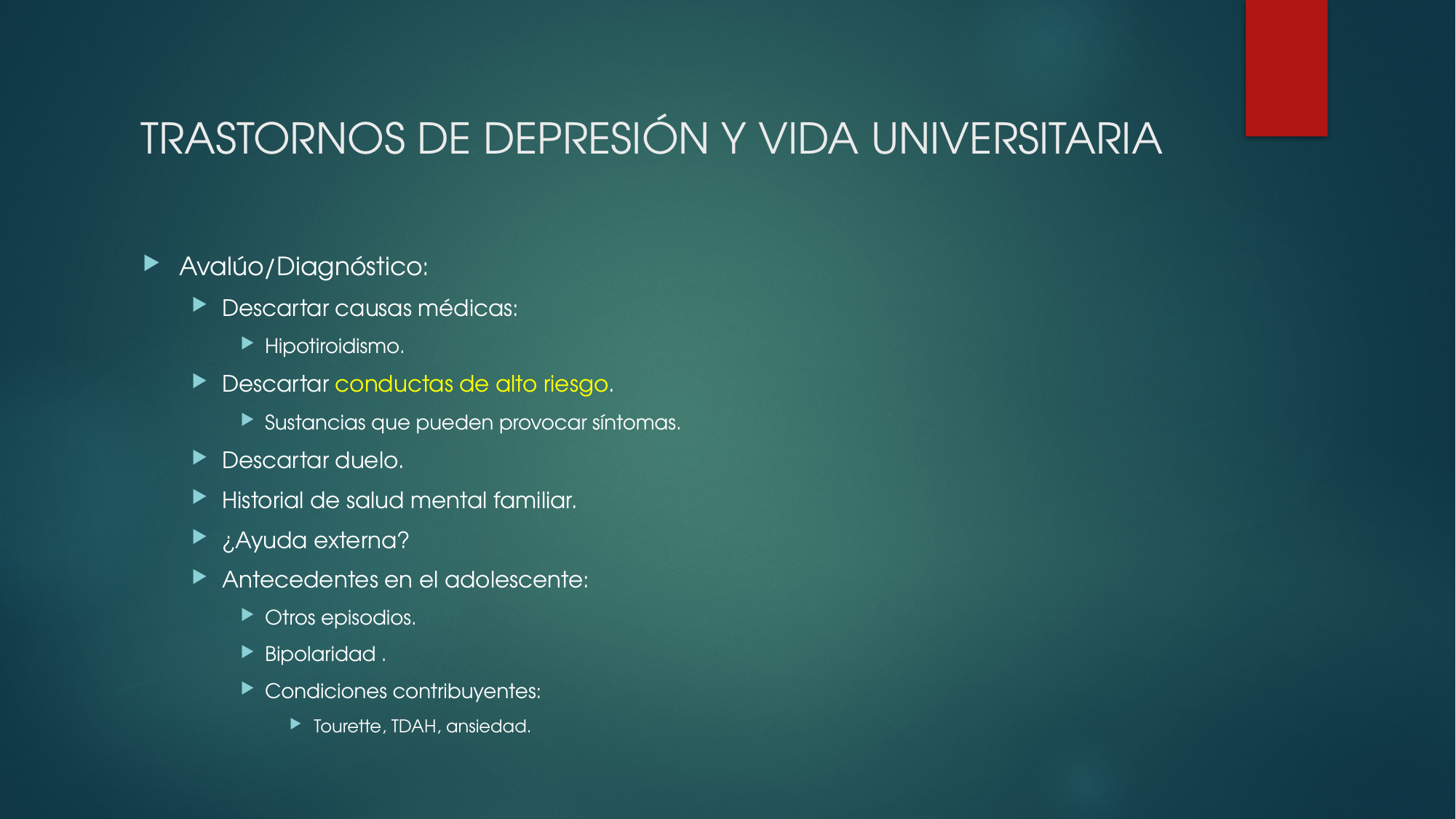

# trastornos de depresión y vida universitaria
Avalúo/Diagnóstico:
Descartar causas médicas:
Hipotiroidismo.
Descartar conductas de alto riesgo.
Sustancias que pueden provocar síntomas.
Descartar duelo.
Historial de salud mental familiar.
¿Ayuda externa?
Antecedentes en el adolescente:
Otros episodios.
Bipolaridad .
Condiciones contribuyentes:
Tourette, TDAH, ansiedad.